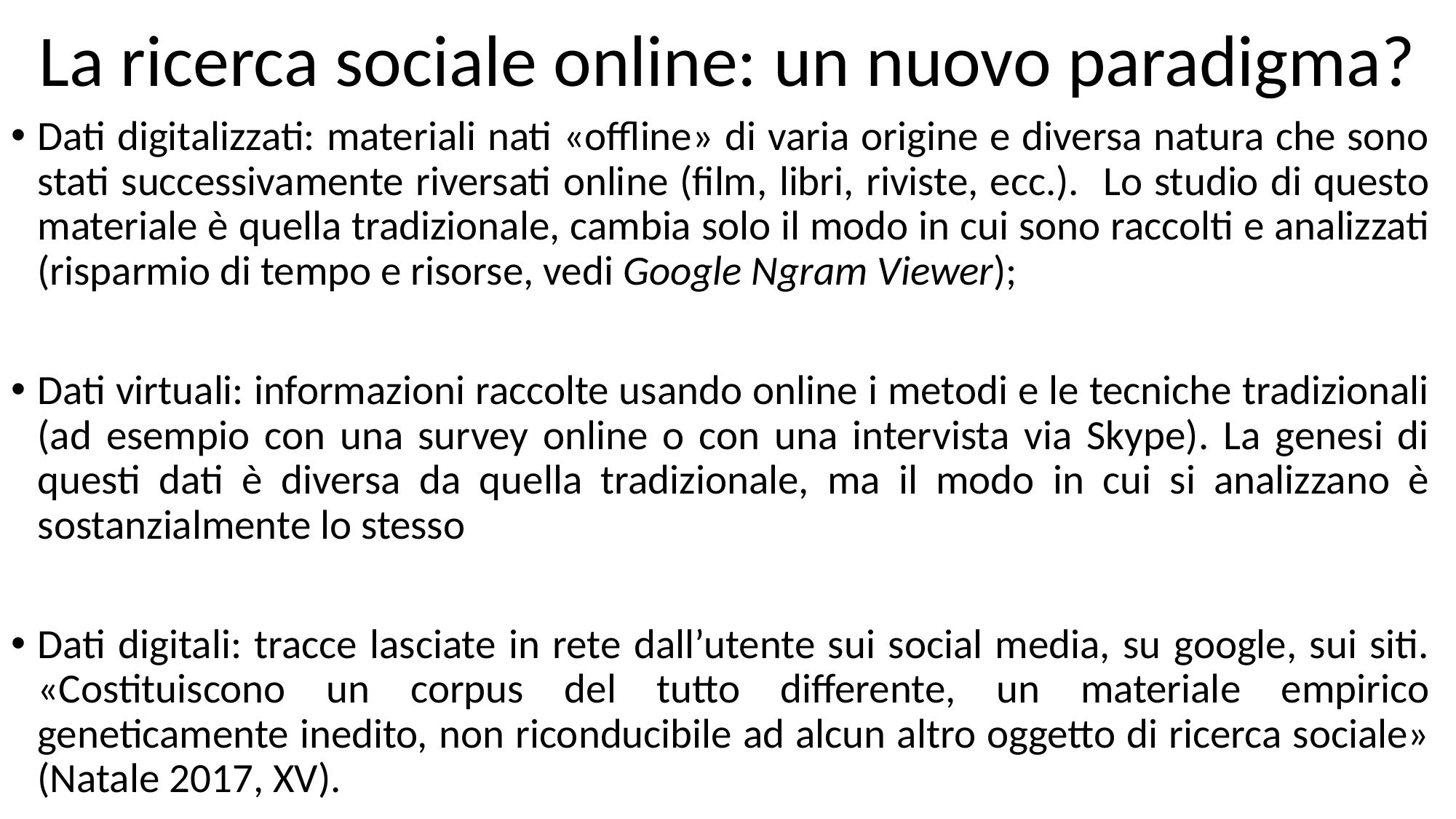

# La ricerca sociale online: un nuovo paradigma?
Dati digitalizzati: materiali nati «offline» di varia origine e diversa natura che sono stati successivamente riversati online (film, libri, riviste, ecc.).  Lo studio di questo materiale è quella tradizionale, cambia solo il modo in cui sono raccolti e analizzati (risparmio di tempo e risorse, vedi Google Ngram Viewer);

Dati virtuali: informazioni raccolte usando online i metodi e le tecniche tradizionali (ad esempio con una survey online o con una intervista via Skype). La genesi di questi dati è diversa da quella tradizionale, ma il modo in cui si analizzano è sostanzialmente lo stesso

Dati digitali: tracce lasciate in rete dall’utente sui social media, su google, sui siti. «Costituiscono un corpus del tutto differente, un materiale empirico geneticamente inedito, non riconducibile ad alcun altro oggetto di ricerca sociale» (Natale 2017, XV).